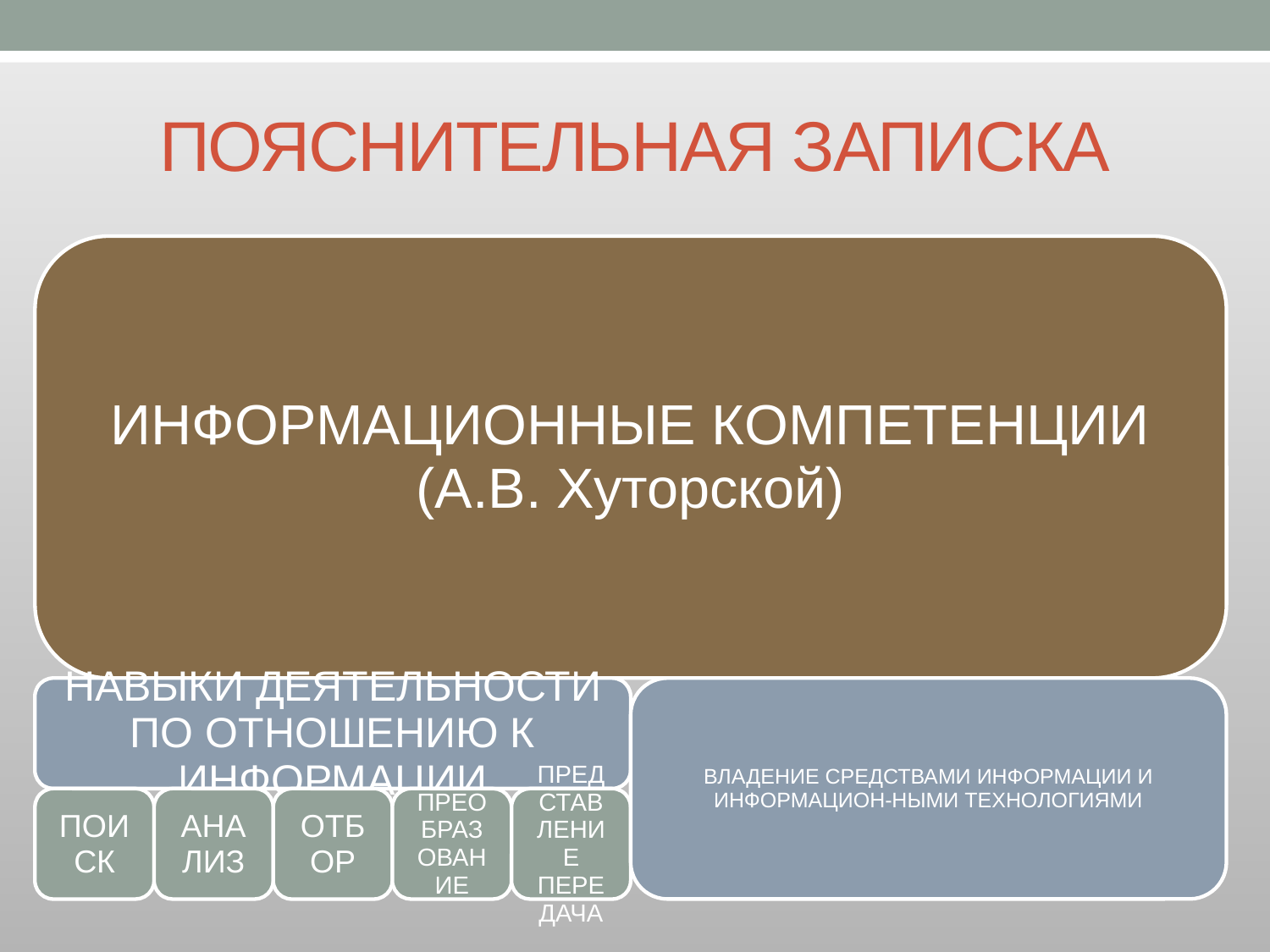

# ПОЯСНИТЕЛЬНАЯ ЗАПИСКА
ИНФОРМАЦИОННЫЕ КОМПЕТЕНЦИИ
(А.В. Хуторской)
ОТБОР
ВЛАДЕНИЕ СРЕДСТВАМИ ИНФОРМАЦИИ И ИНФОРМАЦИОН-НЫМИ ТЕХНОЛОГИЯМИ
АНАЛИЗ
ПОИСК
ПЕРЕДАЧА